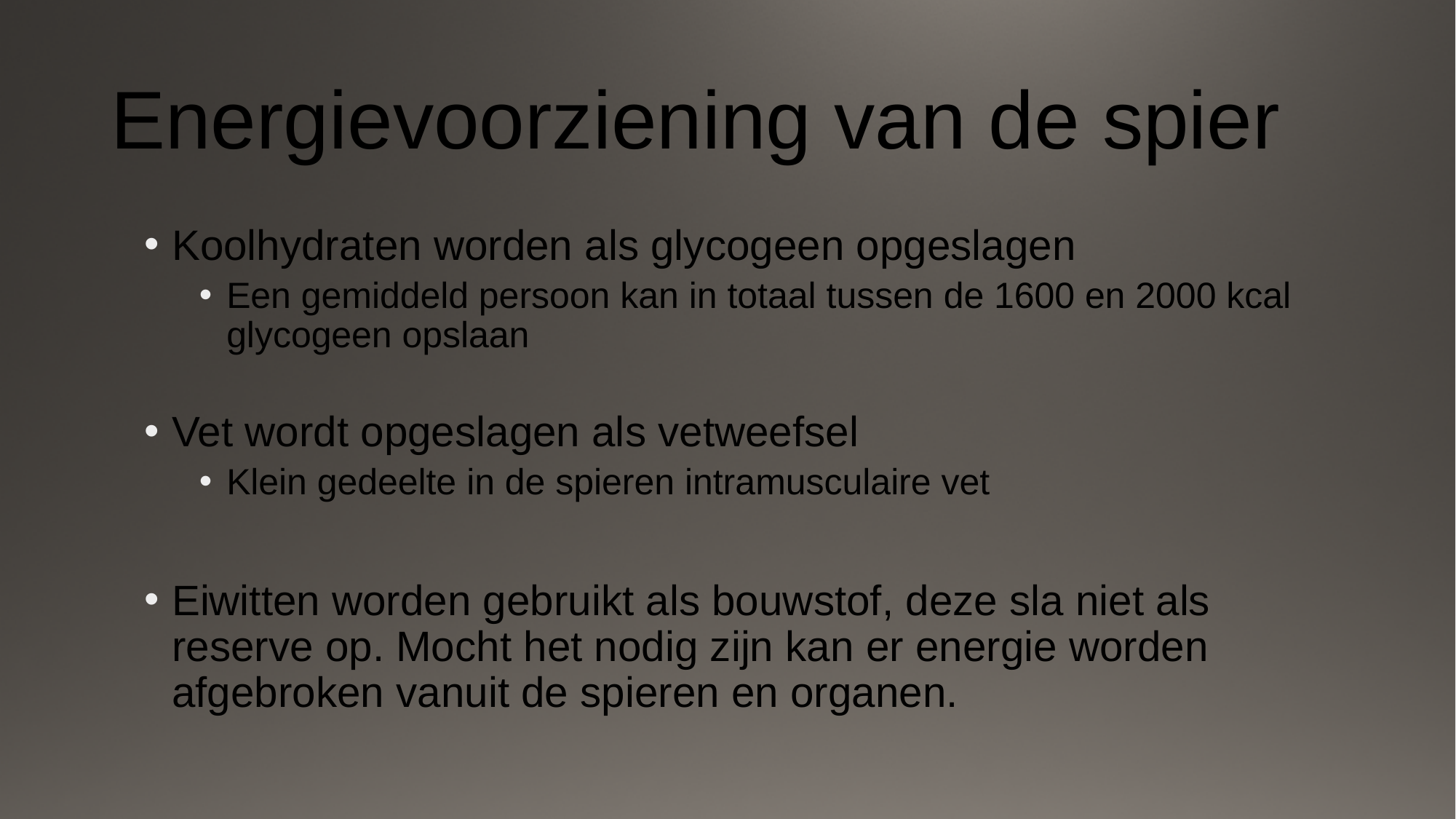

# Energievoorziening van de spier
Koolhydraten worden als glycogeen opgeslagen
Een gemiddeld persoon kan in totaal tussen de 1600 en 2000 kcal glycogeen opslaan
Vet wordt opgeslagen als vetweefsel
Klein gedeelte in de spieren intramusculaire vet

Eiwitten worden gebruikt als bouwstof, deze sla niet als reserve op. Mocht het nodig zijn kan er energie worden afgebroken vanuit de spieren en organen.